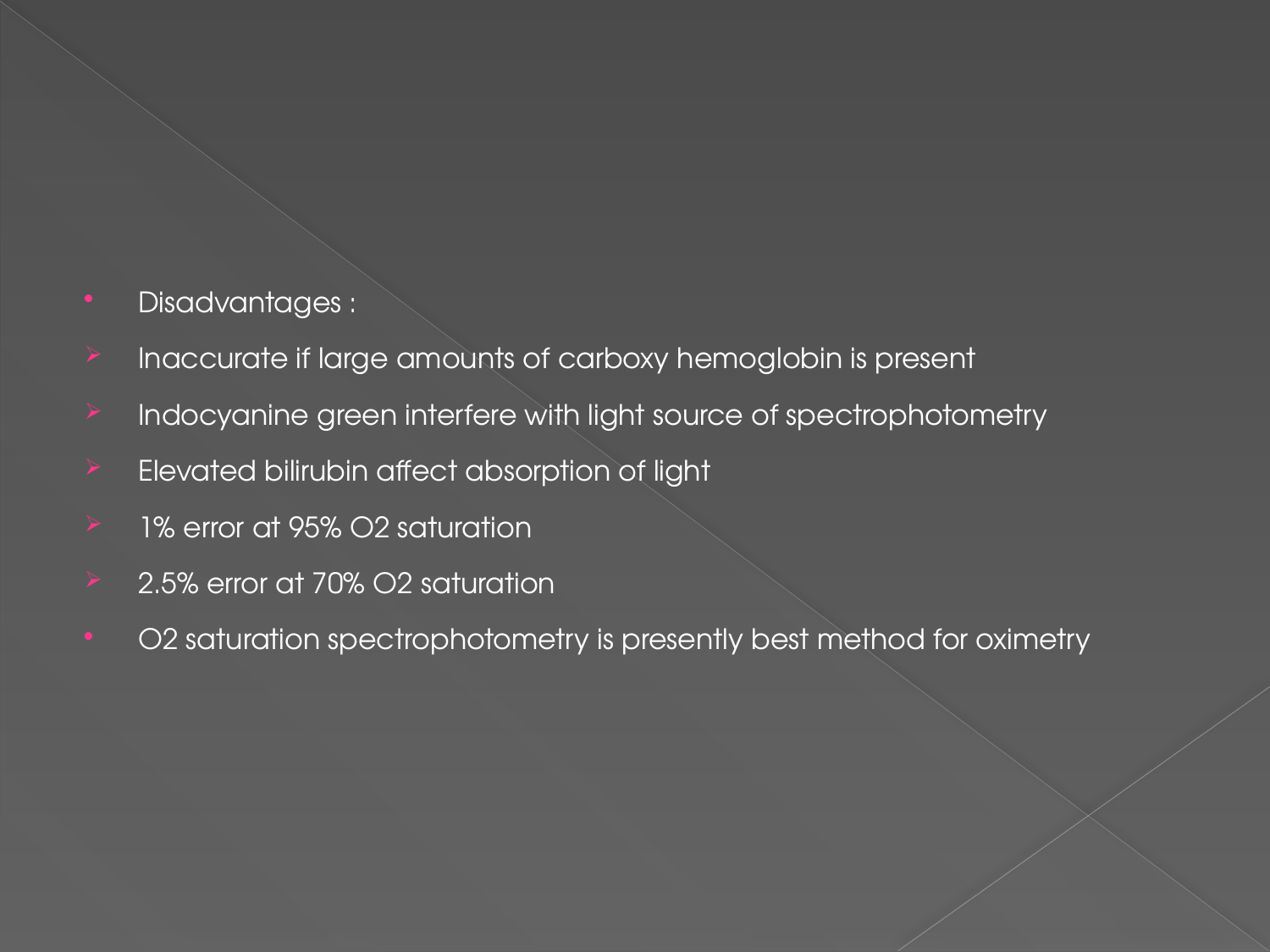

#
Disadvantages :
Inaccurate if large amounts of carboxy hemoglobin is present
Indocyanine green interfere with light source of spectrophotometry
Elevated bilirubin affect absorption of light
1% error at 95% O2 saturation
2.5% error at 70% O2 saturation
O2 saturation spectrophotometry is presently best method for oximetry